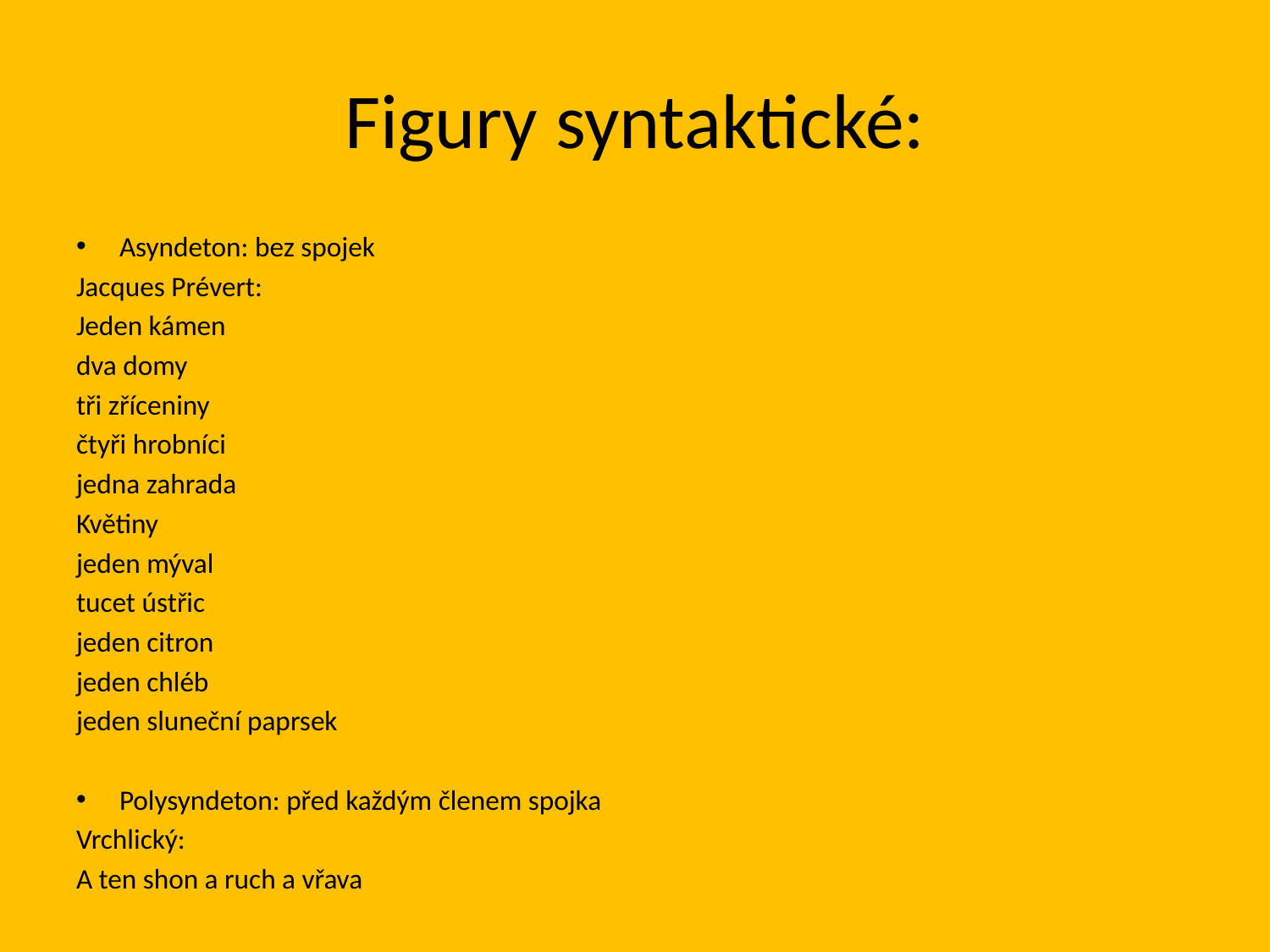

# Figury syntaktické:
Asyndeton: bez spojek
Jacques Prévert:
Jeden kámen
dva domy
tři zříceniny
čtyři hrobníci
jedna zahrada
Květiny
jeden mýval
tucet ústřic
jeden citron
jeden chléb
jeden sluneční paprsek

Polysyndeton: před každým členem spojka
Vrchlický:
A ten shon a ruch a vřava